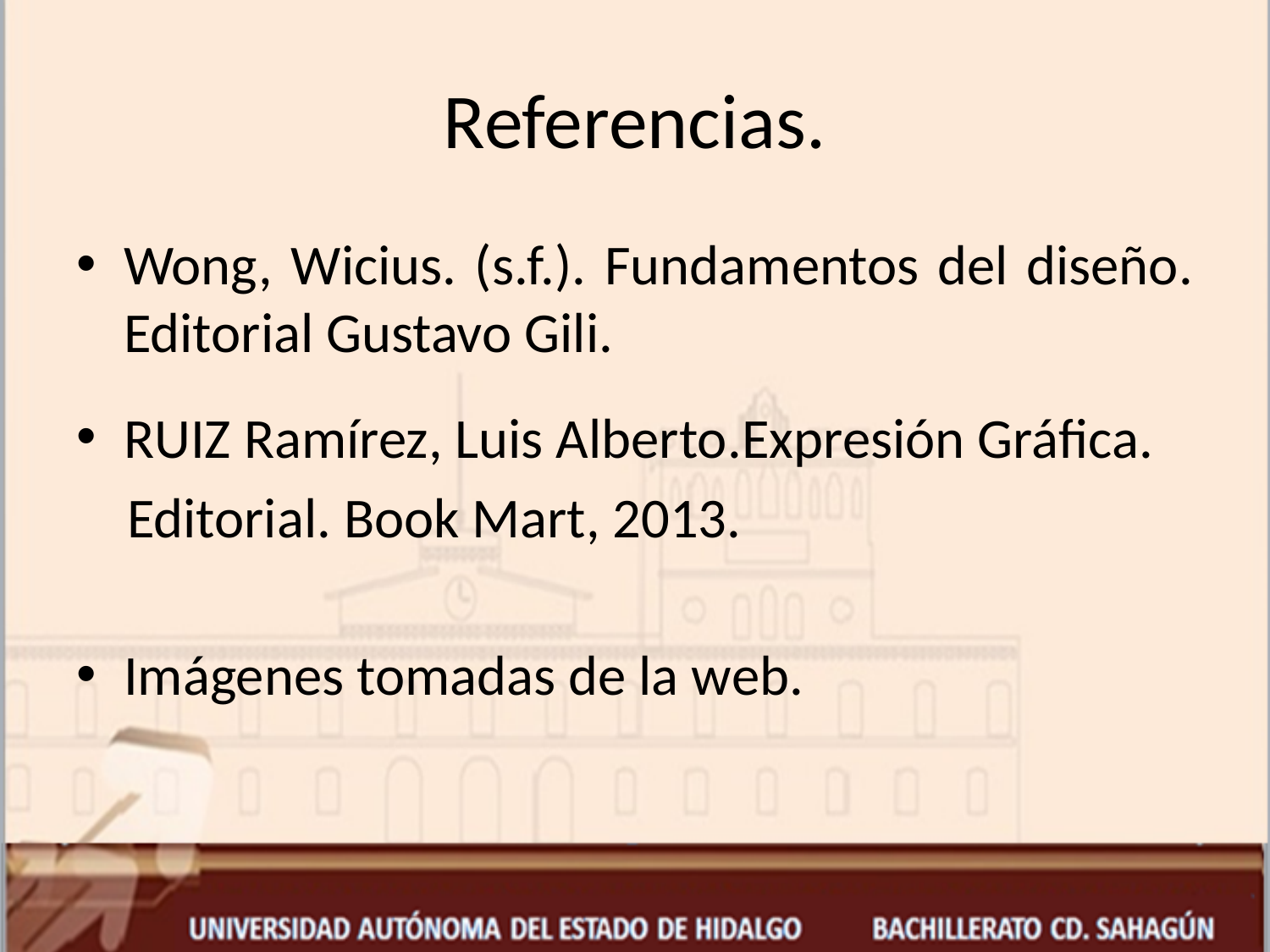

# Referencias.
Wong, Wicius. (s.f.). Fundamentos del diseño. Editorial Gustavo Gili.
RUIZ Ramírez, Luis Alberto.Expresión Gráfica.
    Editorial. Book Mart, 2013.

Imágenes tomadas de la web.